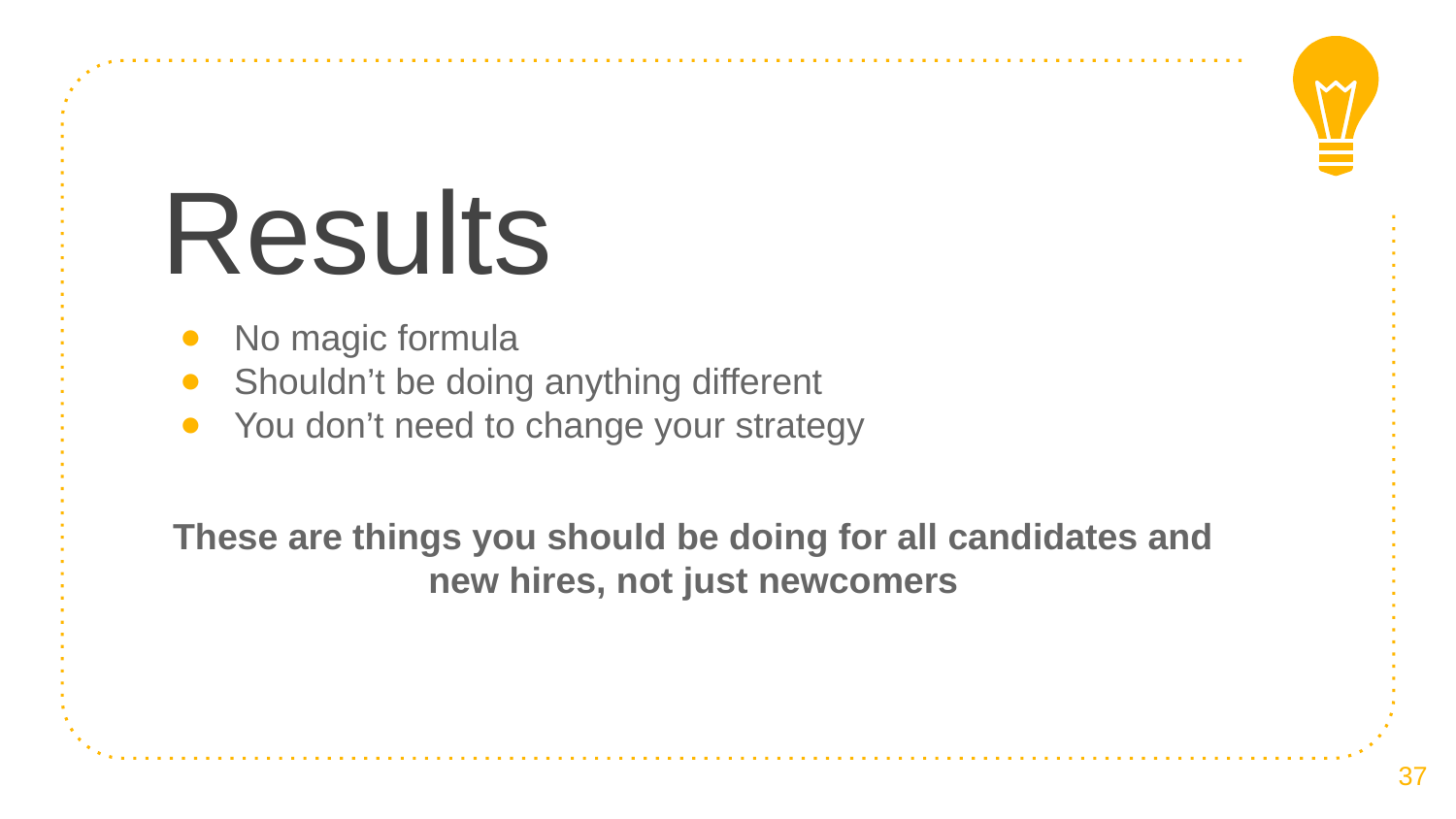

# Results
No magic formula
Shouldn’t be doing anything different
You don’t need to change your strategy

These are things you should be doing for all candidates and new hires, not just newcomers
37